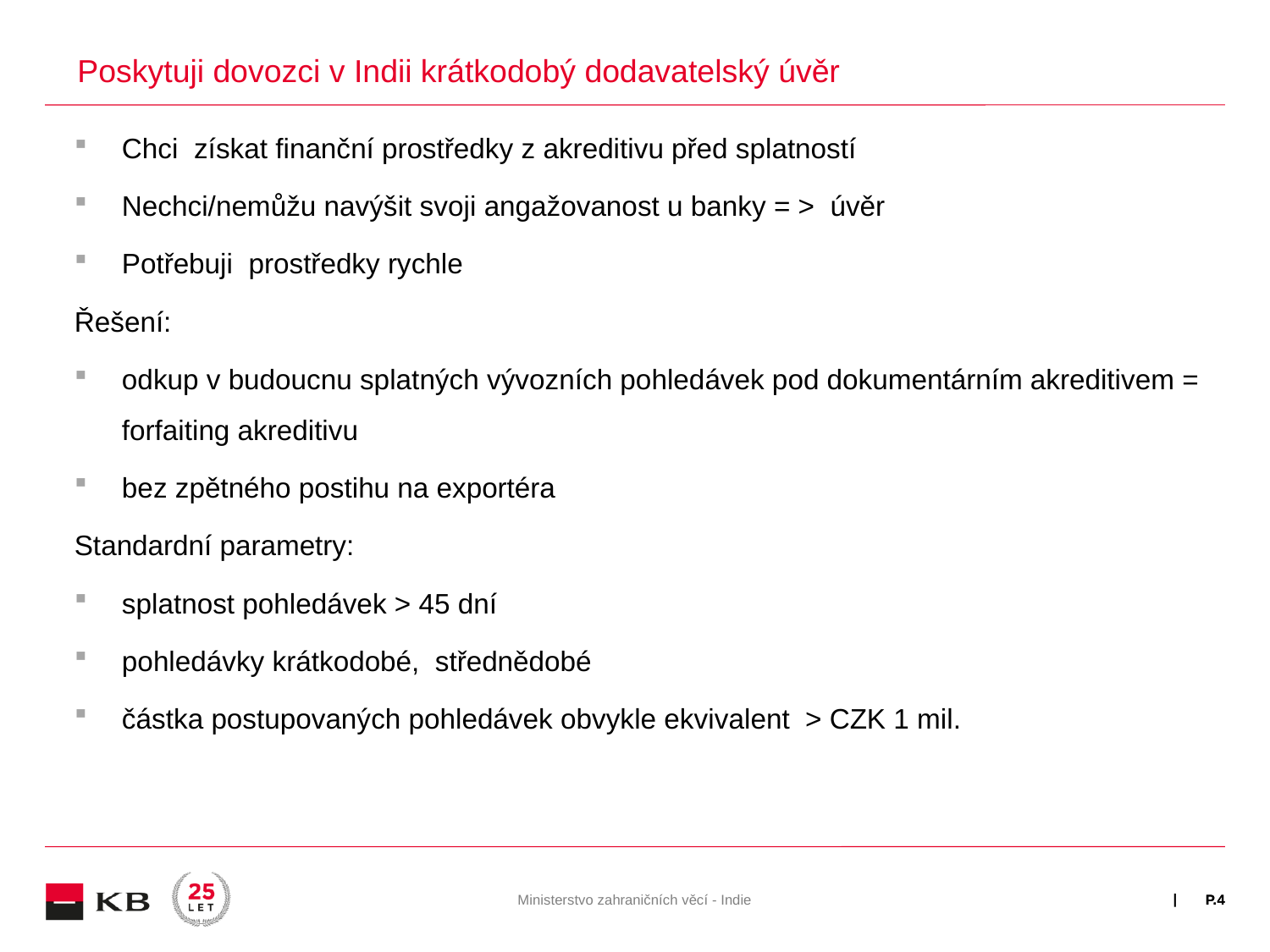

Poskytuji dovozci v Indii krátkodobý dodavatelský úvěr
Chci  získat finanční prostředky z akreditivu před splatností
Nechci/nemůžu navýšit svoji angažovanost u banky = >  úvěr
Potřebuji  prostředky rychle
Řešení:
odkup v budoucnu splatných vývozních pohledávek pod dokumentárním akreditivem = forfaiting akreditivu
bez zpětného postihu na exportéra
Standardní parametry:
splatnost pohledávek > 45 dní
pohledávky krátkodobé,  střednědobé
částka postupovaných pohledávek obvykle ekvivalent  > CZK 1 mil.

Ministerstvo zahraničních věcí - Indie
P.4
P.4